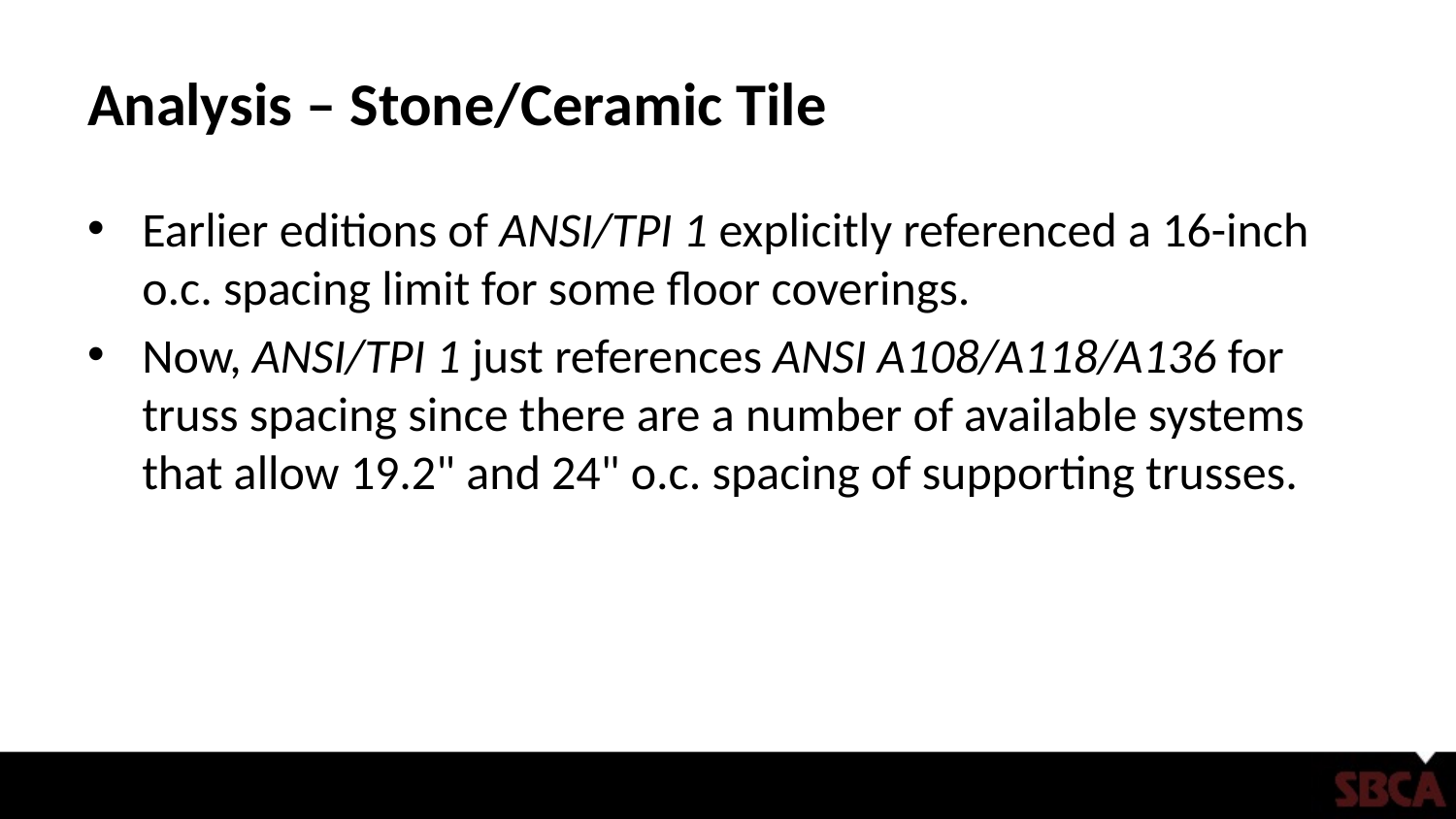

# Analysis – Stone/Ceramic Tile
Earlier editions of ANSI/TPI 1 explicitly referenced a 16-inch o.c. spacing limit for some floor coverings.
Now, ANSI/TPI 1 just references ANSI A108/A118/A136 for truss spacing since there are a number of available systems that allow 19.2" and 24" o.c. spacing of supporting trusses.